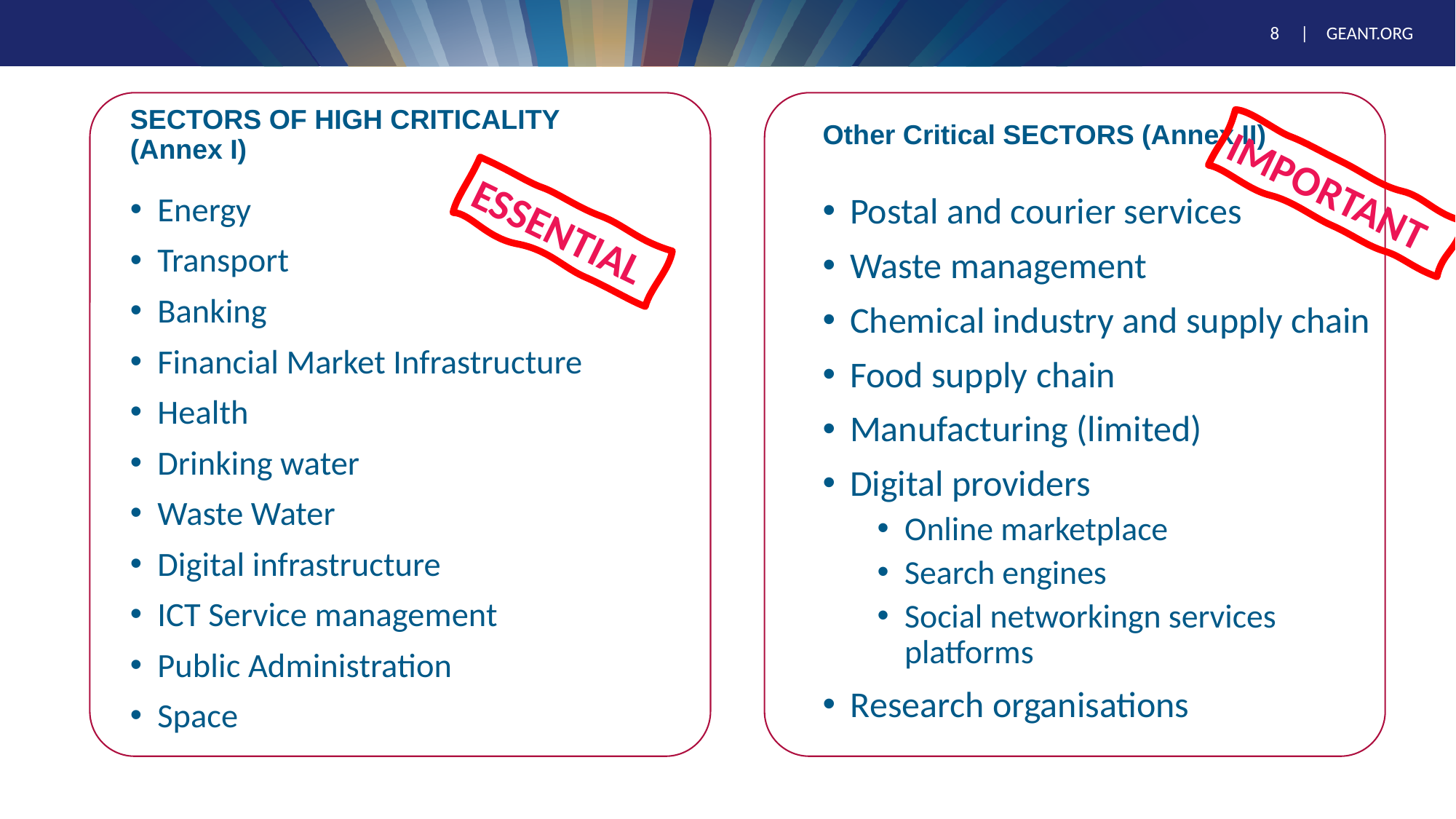

8

# SECTORS OF HIGH CRITICALITY (Annex I)
Other Critical SECTORS (Annex II)
IMPORTANT
Energy
Transport
Banking
Financial Market Infrastructure
Health
Drinking water
Waste Water
Digital infrastructure
ICT Service management
Public Administration
Space
Postal and courier services
Waste management
Chemical industry and supply chain
Food supply chain
Manufacturing (limited)
Digital providers
Online marketplace
Search engines
Social networkingn services platforms
Research organisations
ESSENTIAL